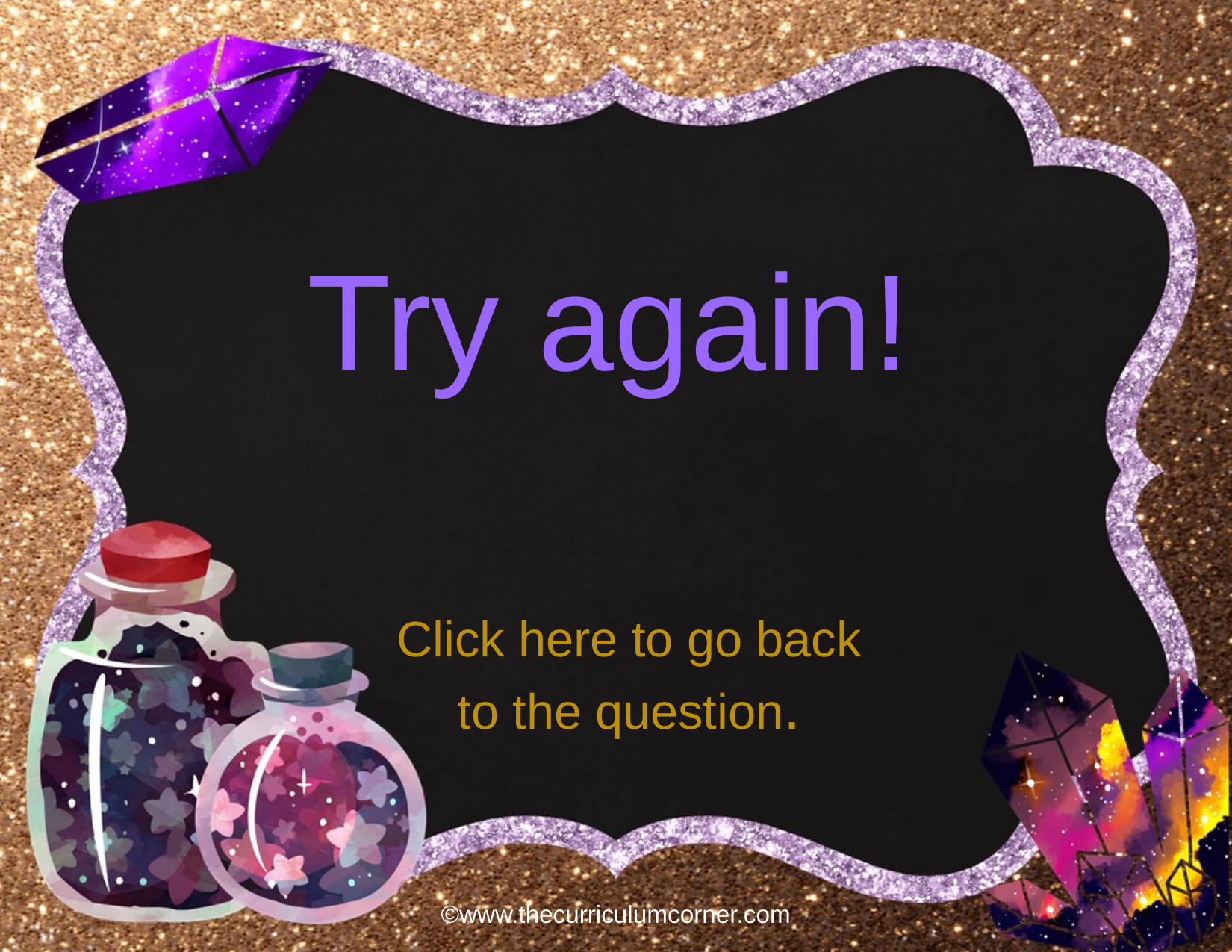

Try again!
Click here to go back
to the question.
©www.thecurriculumcorner.com